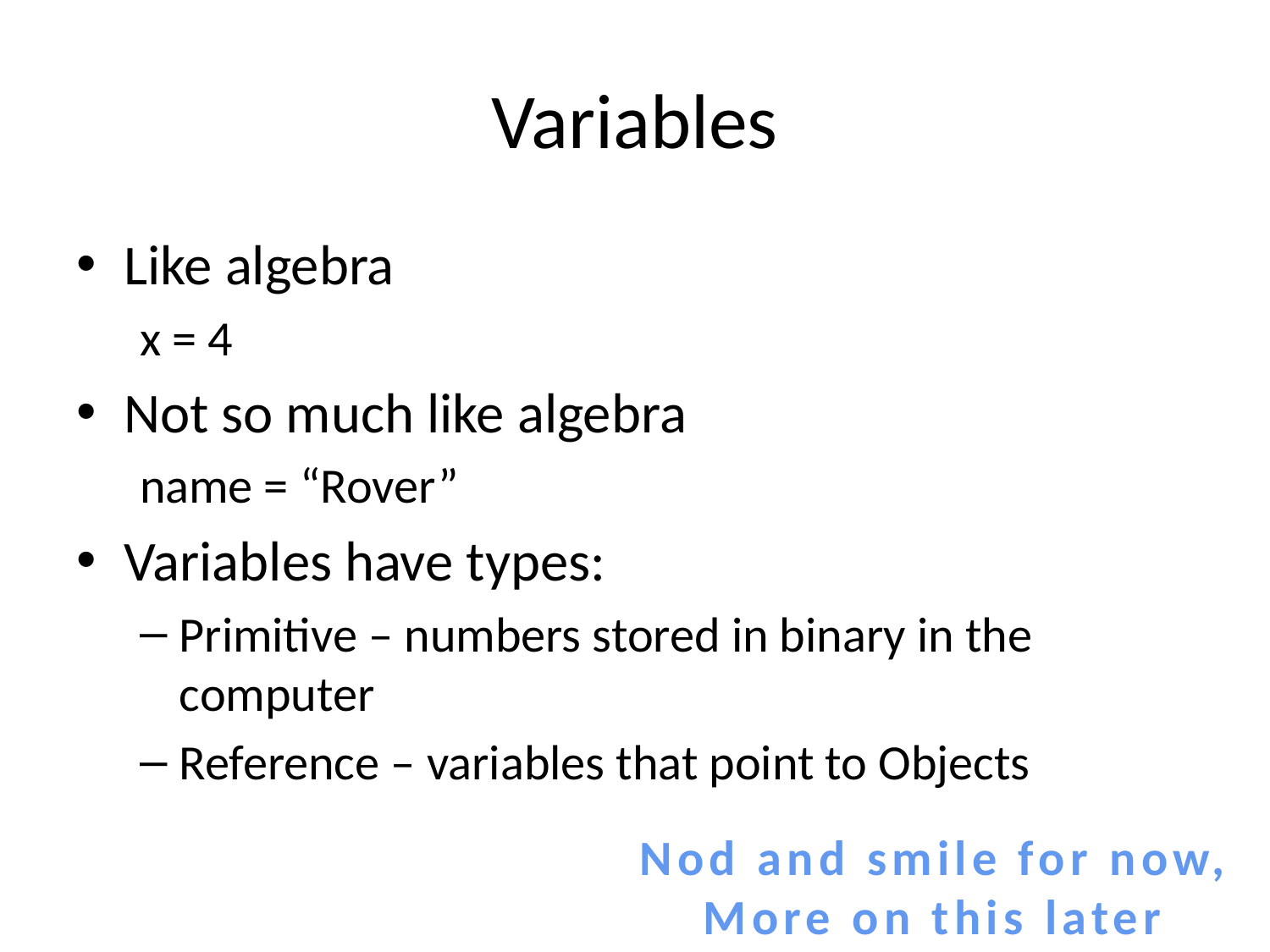

# Variables
Like algebra
x = 4
Not so much like algebra
name = “Rover”
Variables have types:
Primitive – numbers stored in binary in the computer
Reference – variables that point to Objects
Nod and smile for now,
More on this later